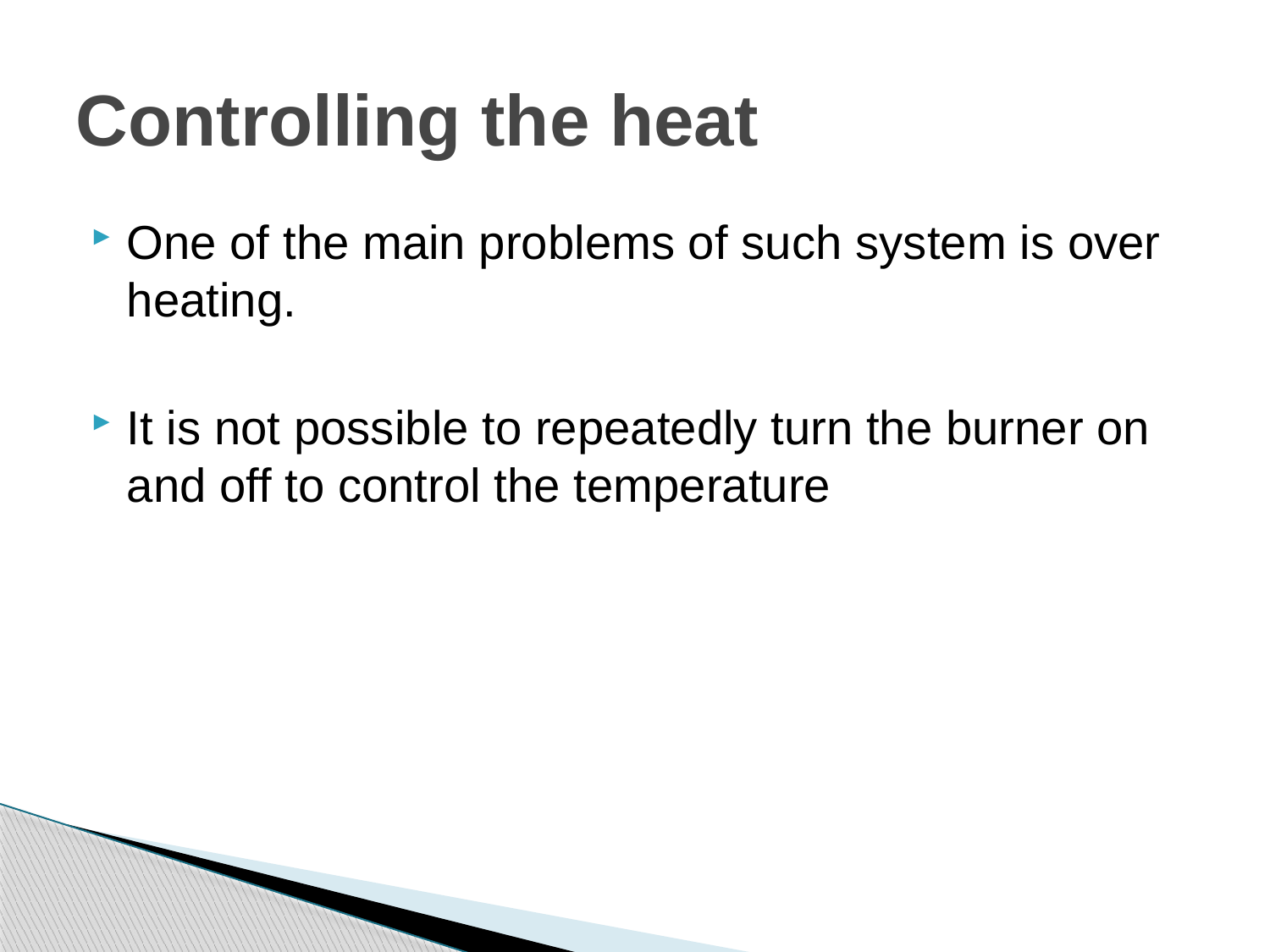

# Controlling the heat
One of the main problems of such system is over heating.

It is not possible to repeatedly turn the burner on and off to control the temperature